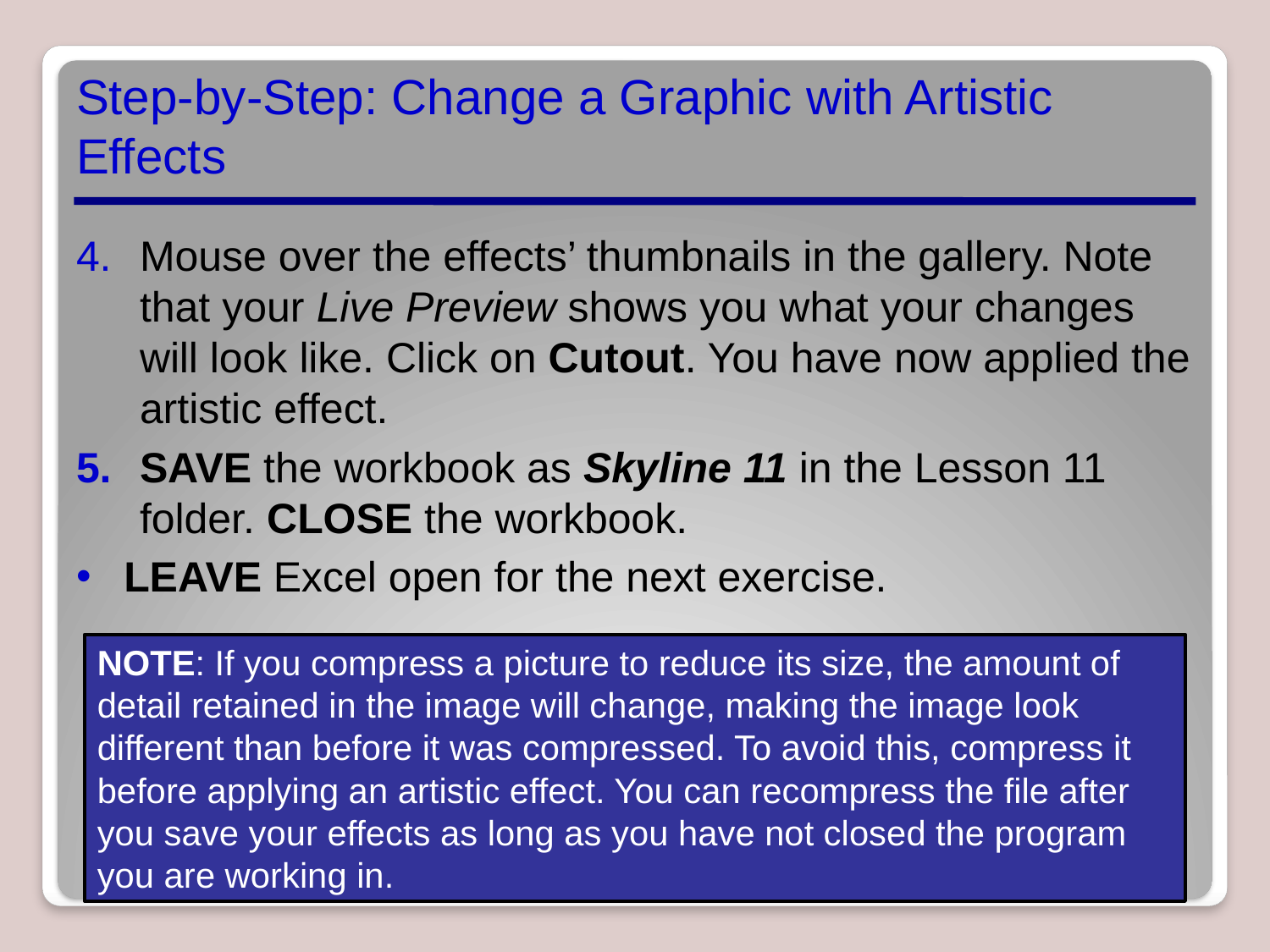

# Step-by-Step: Change a Graphic with Artistic Effects
Mouse over the effects’ thumbnails in the gallery. Note that your Live Preview shows you what your changes will look like. Click on Cutout. You have now applied the artistic effect.
SAVE the workbook as Skyline 11 in the Lesson 11 folder. CLOSE the workbook.
LEAVE Excel open for the next exercise.
NOTE: If you compress a picture to reduce its size, the amount of detail retained in the image will change, making the image look different than before it was compressed. To avoid this, compress it before applying an artistic effect. You can recompress the file after you save your effects as long as you have not closed the program you are working in.